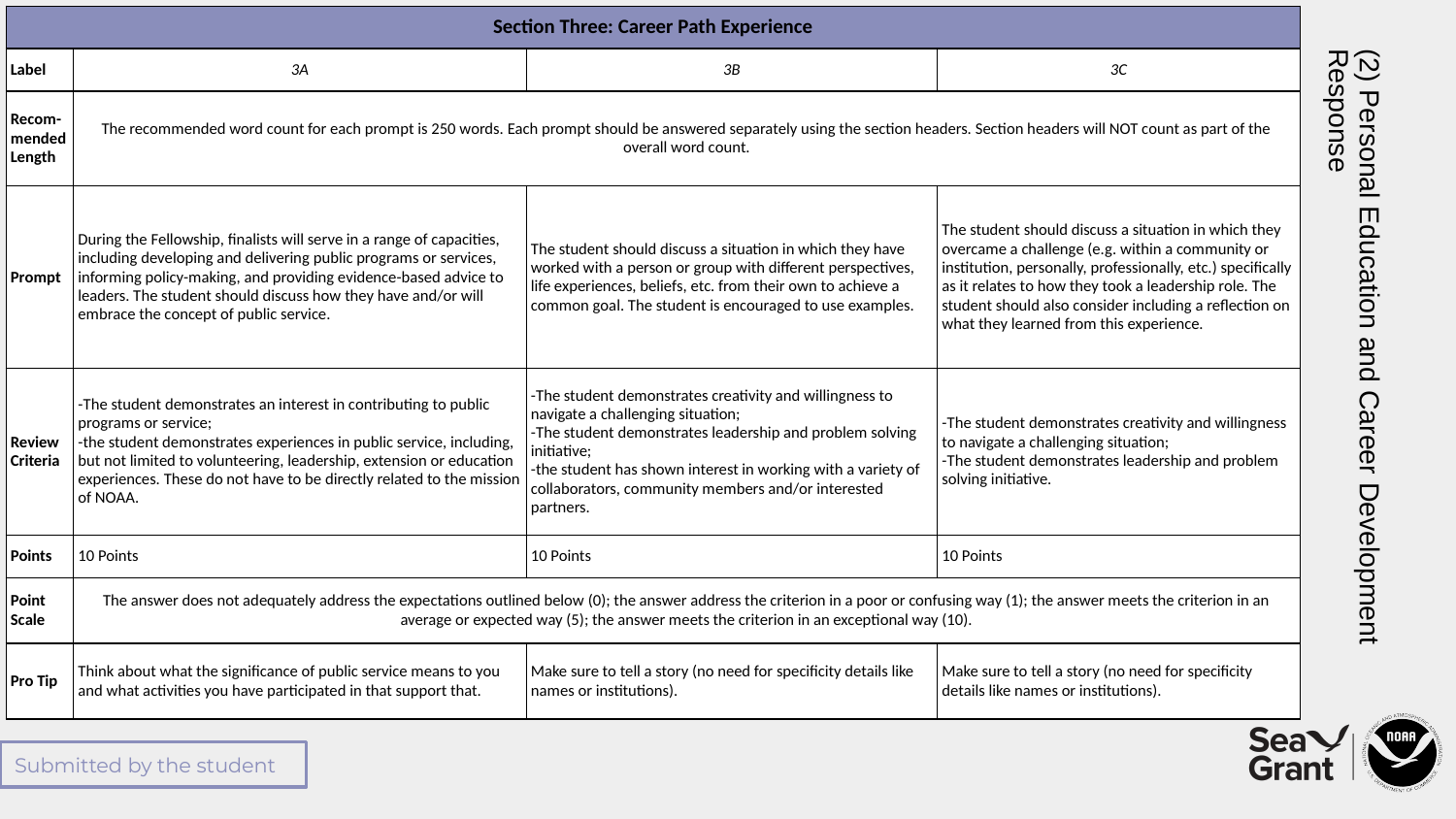

| Section Three: Career Path Experience |  |  |  |
| --- | --- | --- | --- |
| Label | 3A | 3B | 3C |
| Recom-mended Length | The recommended word count for each prompt is 250 words. Each prompt should be answered separately using the section headers. Section headers will NOT count as part of the overall word count. |  |  |
| Prompt | During the Fellowship, finalists will serve in a range of capacities, including developing and delivering public programs or services, informing policy-making, and providing evidence-based advice to leaders. The student should discuss how they have and/or will embrace the concept of public service. | The student should discuss a situation in which they have worked with a person or group with different perspectives, life experiences, beliefs, etc. from their own to achieve a common goal. The student is encouraged to use examples. | The student should discuss a situation in which they overcame a challenge (e.g. within a community or institution, personally, professionally, etc.) specifically as it relates to how they took a leadership role. The student should also consider including a reflection on what they learned from this experience. |
| Review Criteria | -The student demonstrates an interest in contributing to public programs or service; -the student demonstrates experiences in public service, including, but not limited to volunteering, leadership, extension or education experiences. These do not have to be directly related to the mission of NOAA. | -The student demonstrates creativity and willingness to navigate a challenging situation; -The student demonstrates leadership and problem solving initiative; -the student has shown interest in working with a variety of collaborators, community members and/or interested partners. | -The student demonstrates creativity and willingness to navigate a challenging situation; -The student demonstrates leadership and problem solving initiative. |
| Points | 10 Points | 10 Points | 10 Points |
| Point Scale | The answer does not adequately address the expectations outlined below (0); the answer address the criterion in a poor or confusing way (1); the answer meets the criterion in an average or expected way (5); the answer meets the criterion in an exceptional way (10). |  |  |
| Pro Tip | Think about what the significance of public service means to you and what activities you have participated in that support that. | Make sure to tell a story (no need for specificity details like names or institutions). | Make sure to tell a story (no need for specificity details like names or institutions). |
# (2) Personal Education and Career Development Response
Submitted by the student